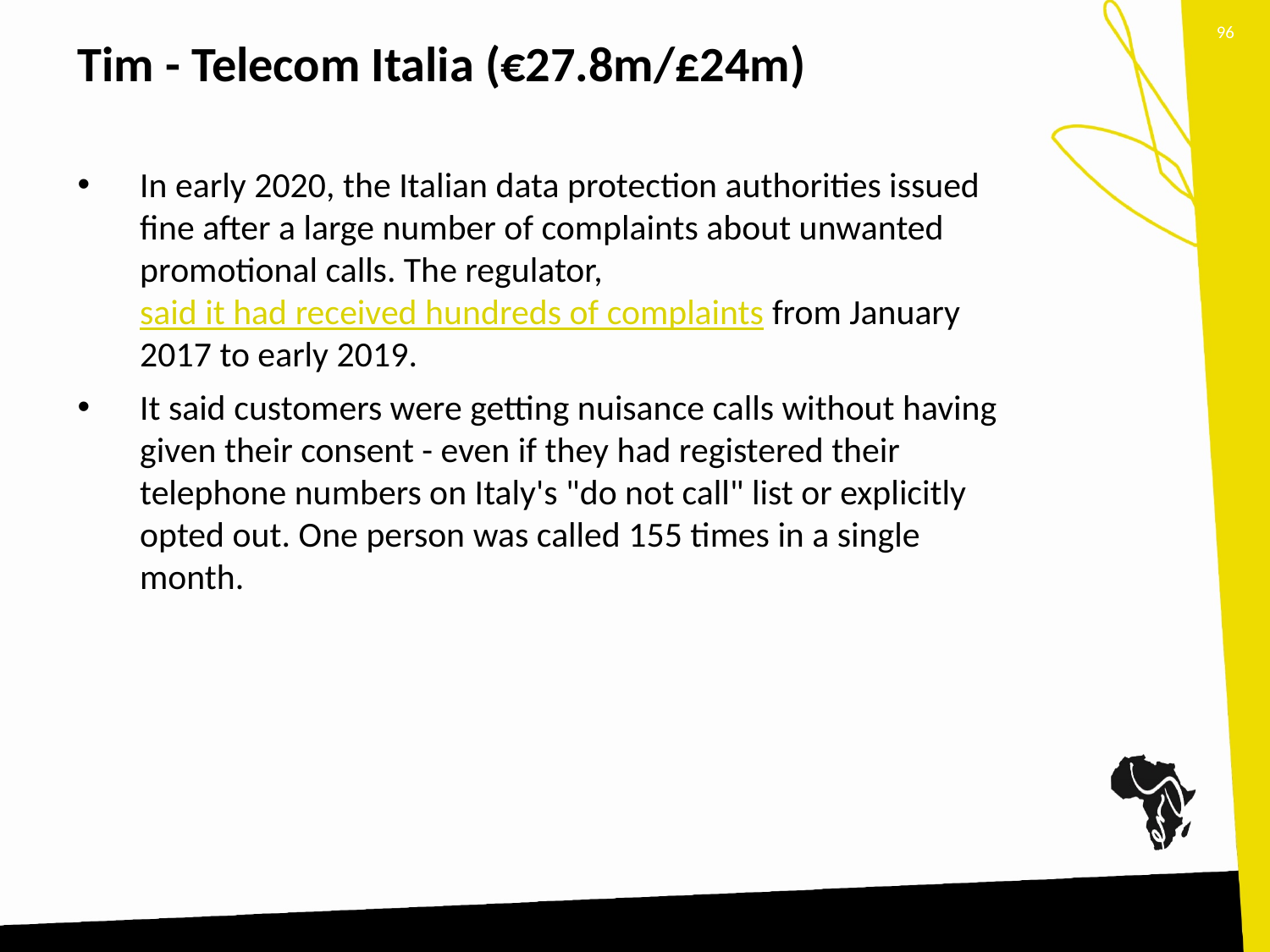

96
# Tim - Telecom Italia (€27.8m/£24m)
In early 2020, the Italian data protection authorities issued fine after a large number of complaints about unwanted promotional calls. The regulator, said it had received hundreds of complaints from January 2017 to early 2019.
It said customers were getting nuisance calls without having given their consent - even if they had registered their telephone numbers on Italy's "do not call" list or explicitly opted out. One person was called 155 times in a single month.